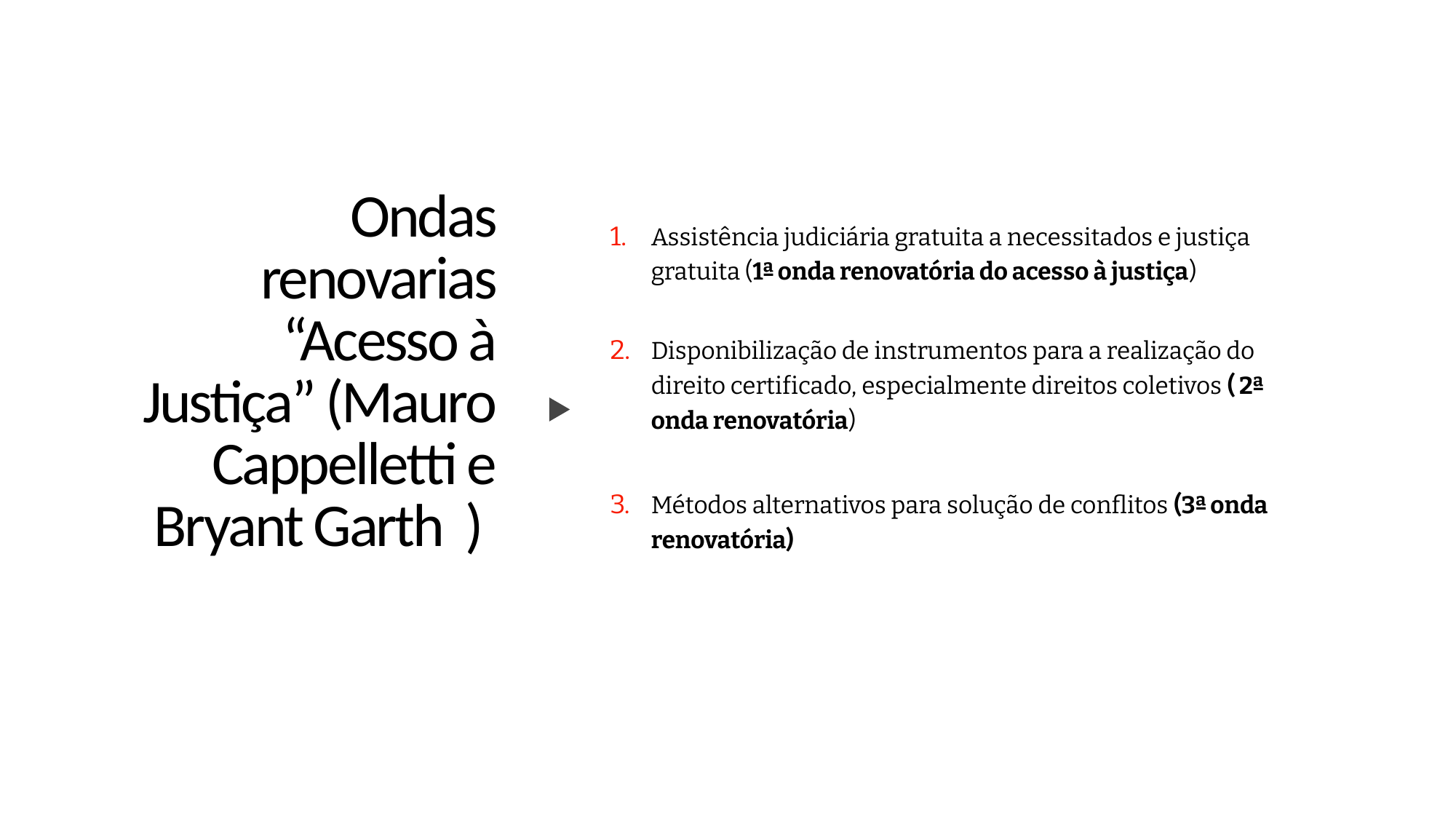

Assistência judiciária gratuita a necessitados e justiça gratuita (1ª onda renovatória do acesso à justiça)
Disponibilização de instrumentos para a realização do direito certificado, especialmente direitos coletivos ( 2ª onda renovatória)
Métodos alternativos para solução de conflitos (3ª onda renovatória)

# Ondas renovarias “Acesso à Justiça” (Mauro Cappelletti e Bryant Garth  )